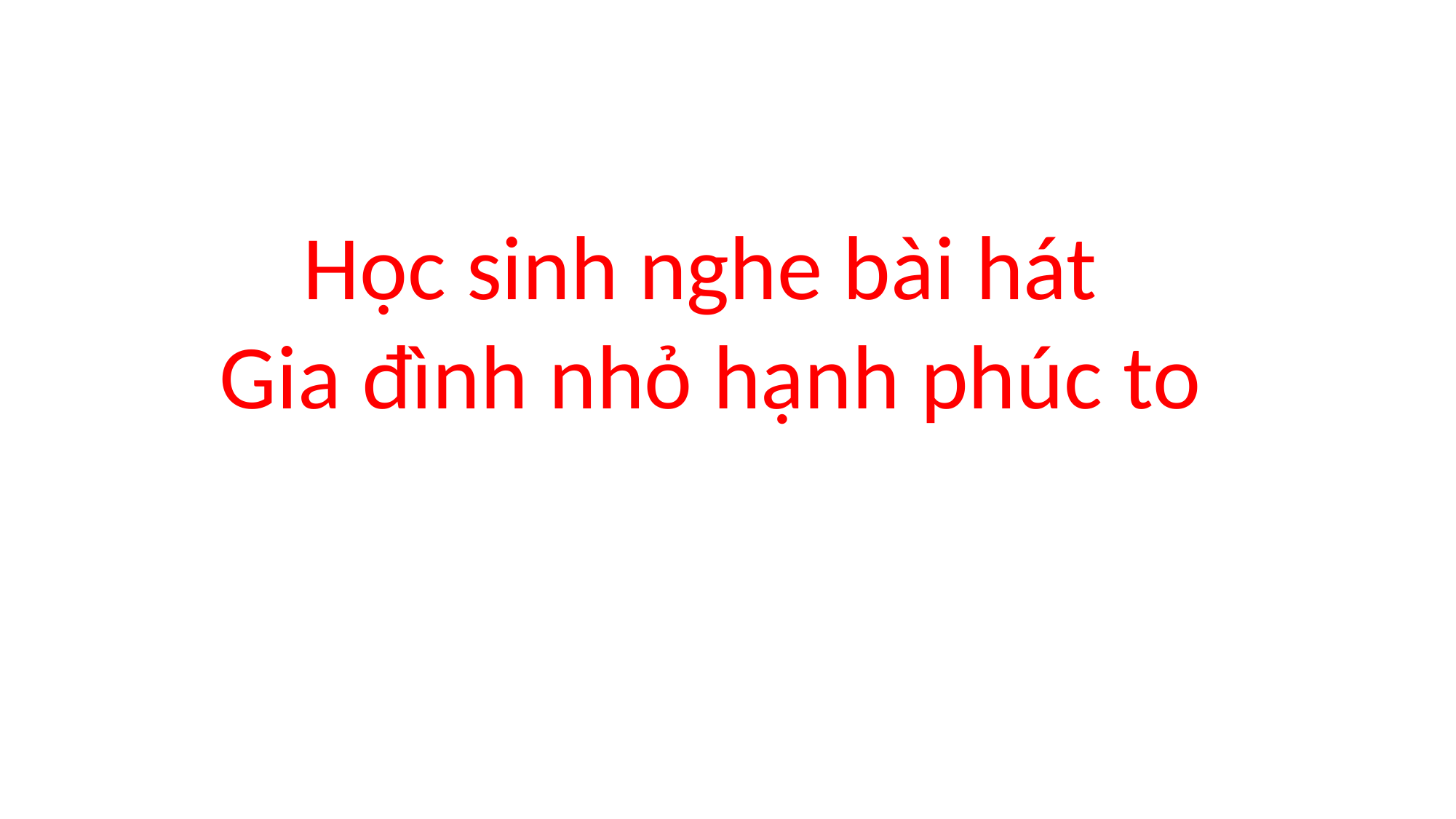

Học sinh nghe bài hát
Gia đình nhỏ hạnh phúc to